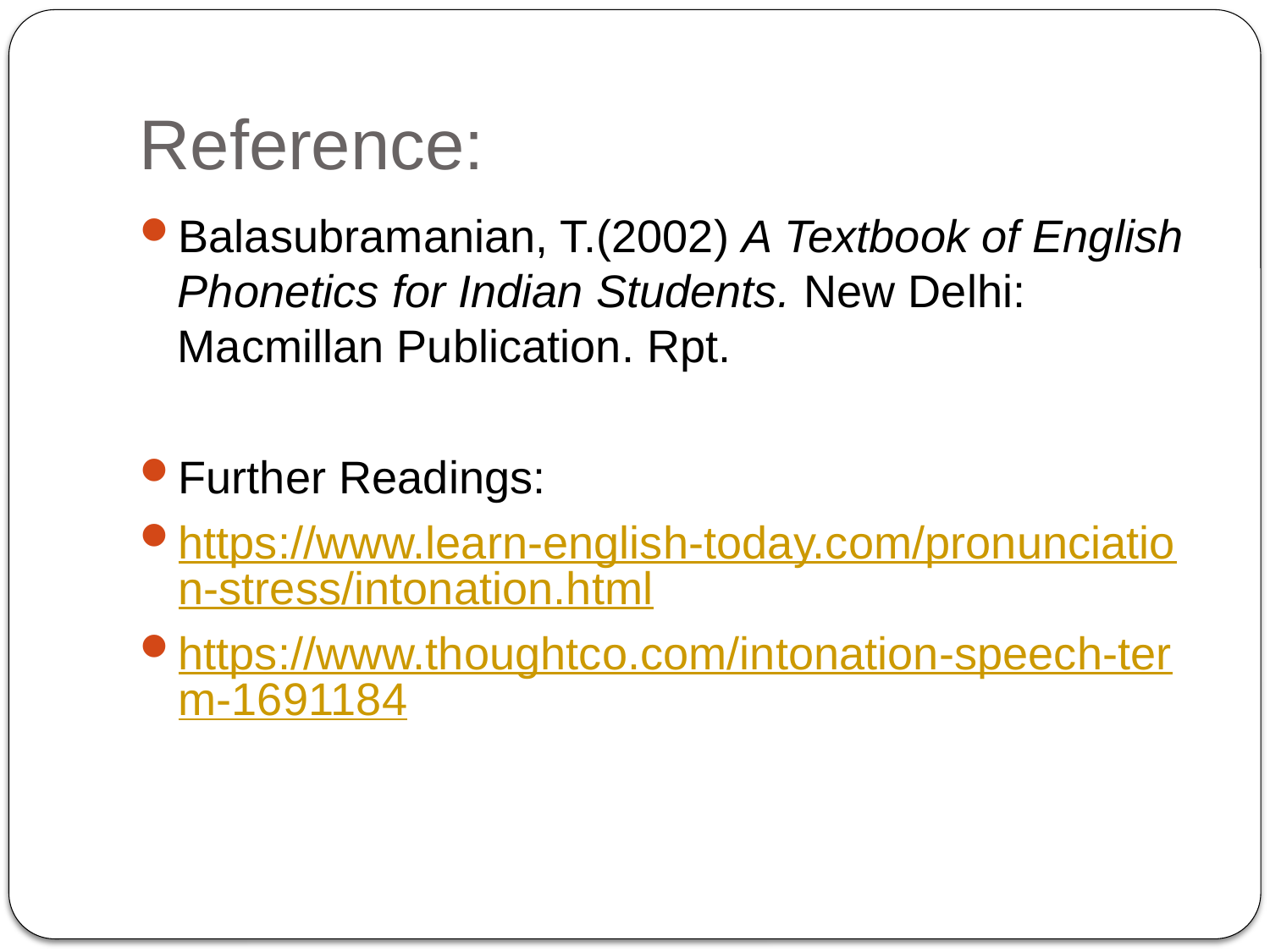

# Reference:
Balasubramanian, T.(2002) A Textbook of English Phonetics for Indian Students. New Delhi: Macmillan Publication. Rpt.

Further Readings:
https://www.learn-english-today.com/pronunciation-stress/intonation.html
https://www.thoughtco.com/intonation-speech-term-1691184